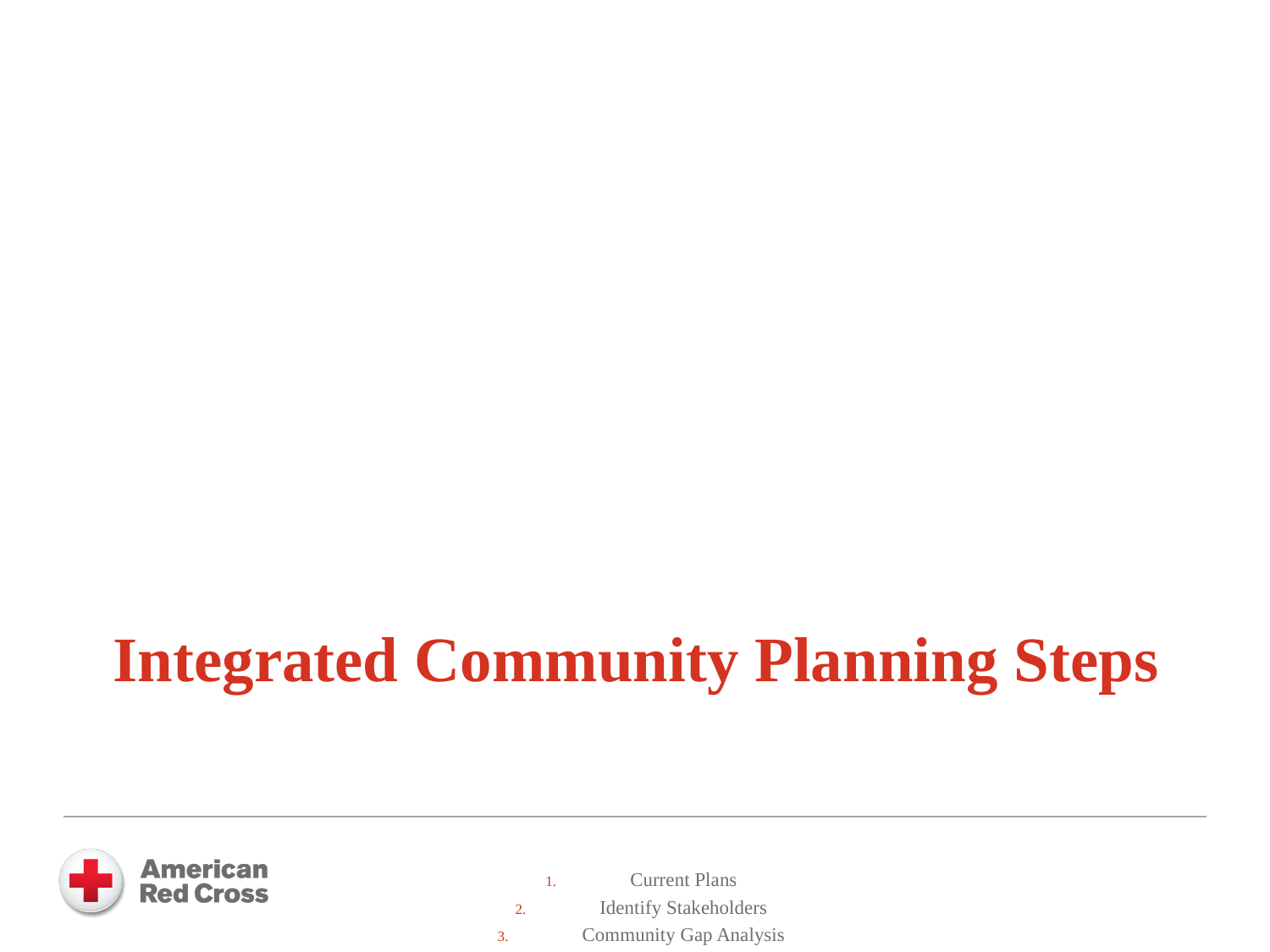

Integrated Community Planning Steps
Current Plans
Identify Stakeholders
Community Gap Analysis
Identify Resources & Establish Relationships